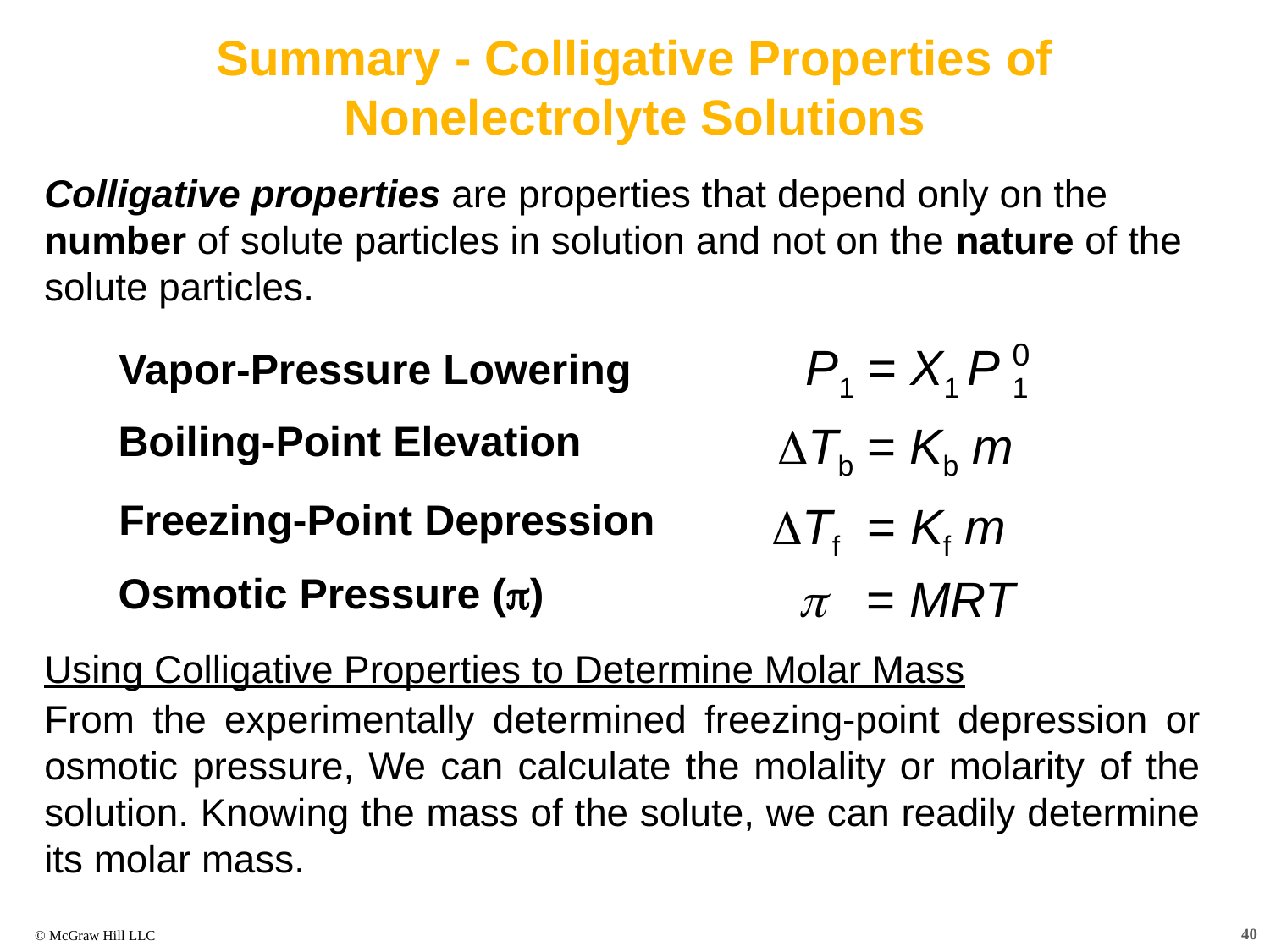

Summary - Colligative Properties of Nonelectrolyte Solutions
Colligative properties are properties that depend only on the number of solute particles in solution and not on the nature of the solute particles.
0
P1 = X1 P 1
Vapor-Pressure Lowering
Boiling-Point Elevation
ΔTb = Kb m
Freezing-Point Depression
ΔTf  = Kf m
Osmotic Pressure (π)
π   = MRT
Using Colligative Properties to Determine Molar Mass
From the experimentally determined freezing-point depression or osmotic pressure, We can calculate the molality or molarity of the solution. Knowing the mass of the solute, we can readily determine its molar mass.
40